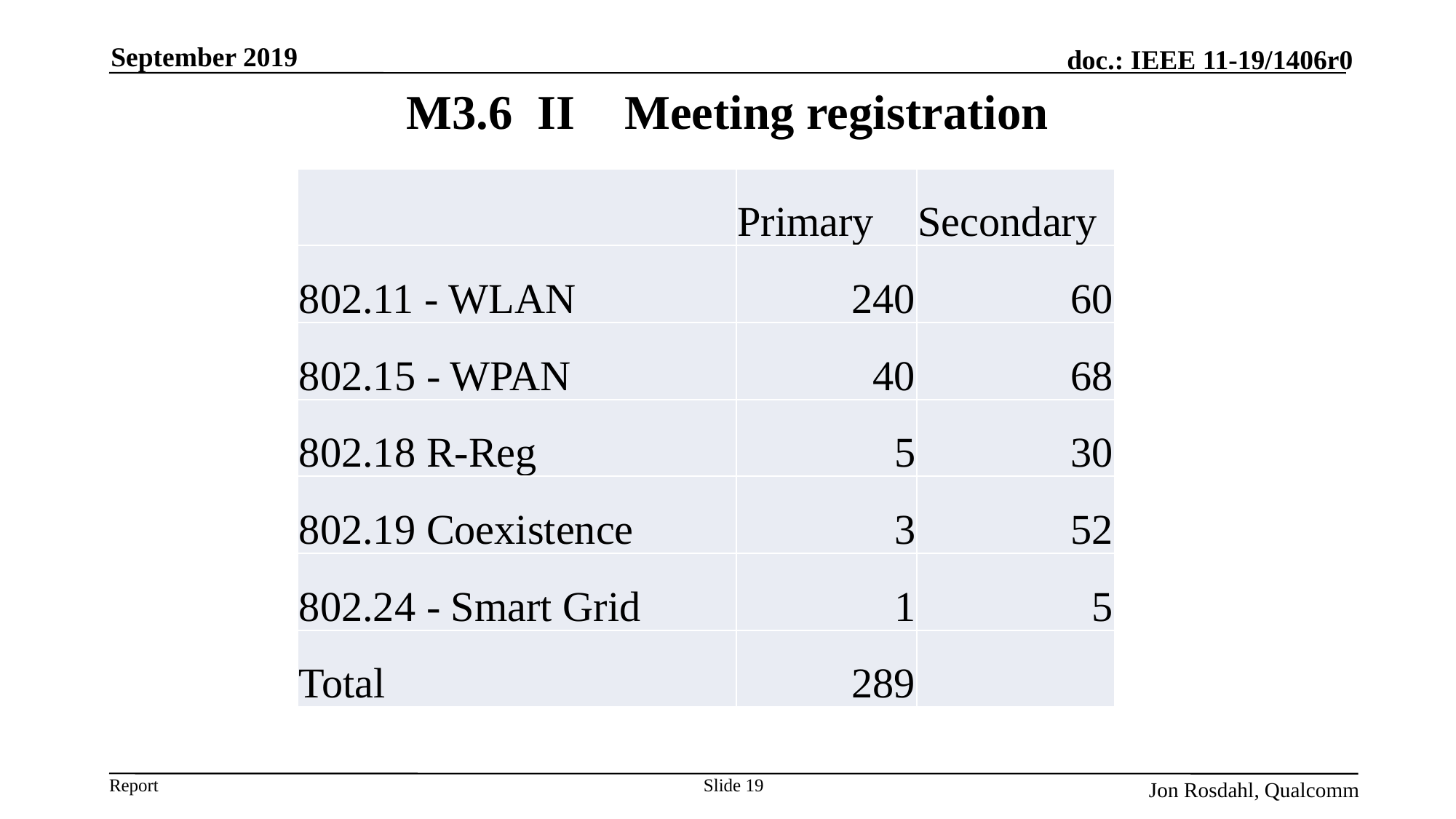

September 2019
# M3.6  II	Meeting registration
|  | Primary | Secondary |
| --- | --- | --- |
| 802.11 - WLAN | 240 | 60 |
| 802.15 - WPAN | 40 | 68 |
| 802.18 R-Reg | 5 | 30 |
| 802.19 Coexistence | 3 | 52 |
| 802.24 - Smart Grid | 1 | 5 |
| Total | 289 |  |
Slide 19
Jon Rosdahl, Qualcomm